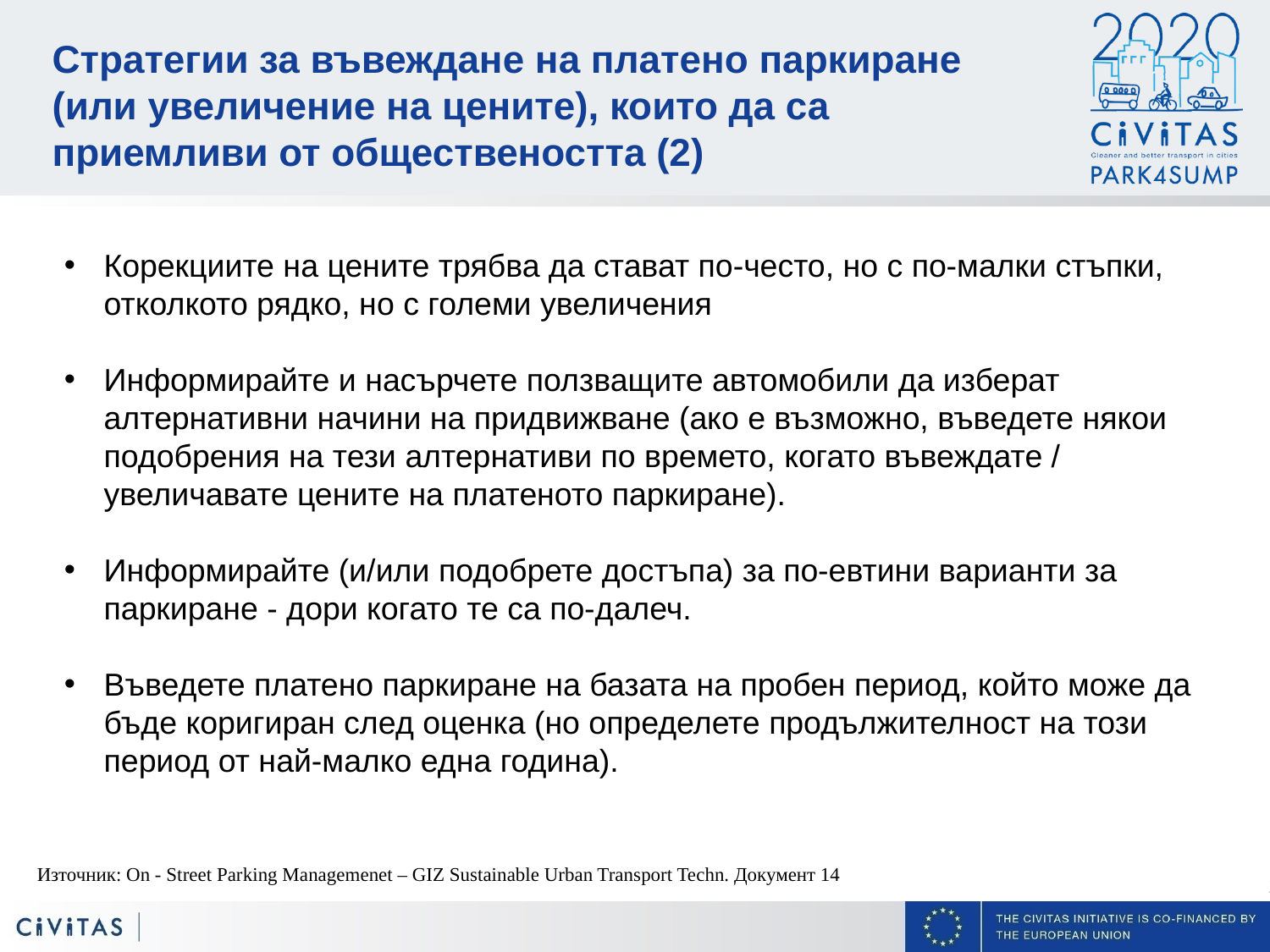

Стратегии за въвеждане на платено паркиране (или увеличение на цените), които да са приемливи от обществеността (2)
Корекциите на цените трябва да стават по-често, но с по-малки стъпки, отколкото рядко, но с големи увеличения

Информирайте и насърчете ползващите автомобили да изберат алтернативни начини на придвижване (ако е възможно, въведете някои подобрения на тези алтернативи по времето, когато въвеждате / увеличавате цените на платеното паркиране).

Информирайте (и/или подобрете достъпа) за по-евтини варианти за паркиране - дори когато те са по-далеч.

Въведете платено паркиране на базата на пробен период, който може да бъде коригиран след оценка (но определете продължителност на този период от най-малко една година).

Източник: On - Street Parking Managemenet – GIZ Sustainable Urban Transport Techn. Документ 14